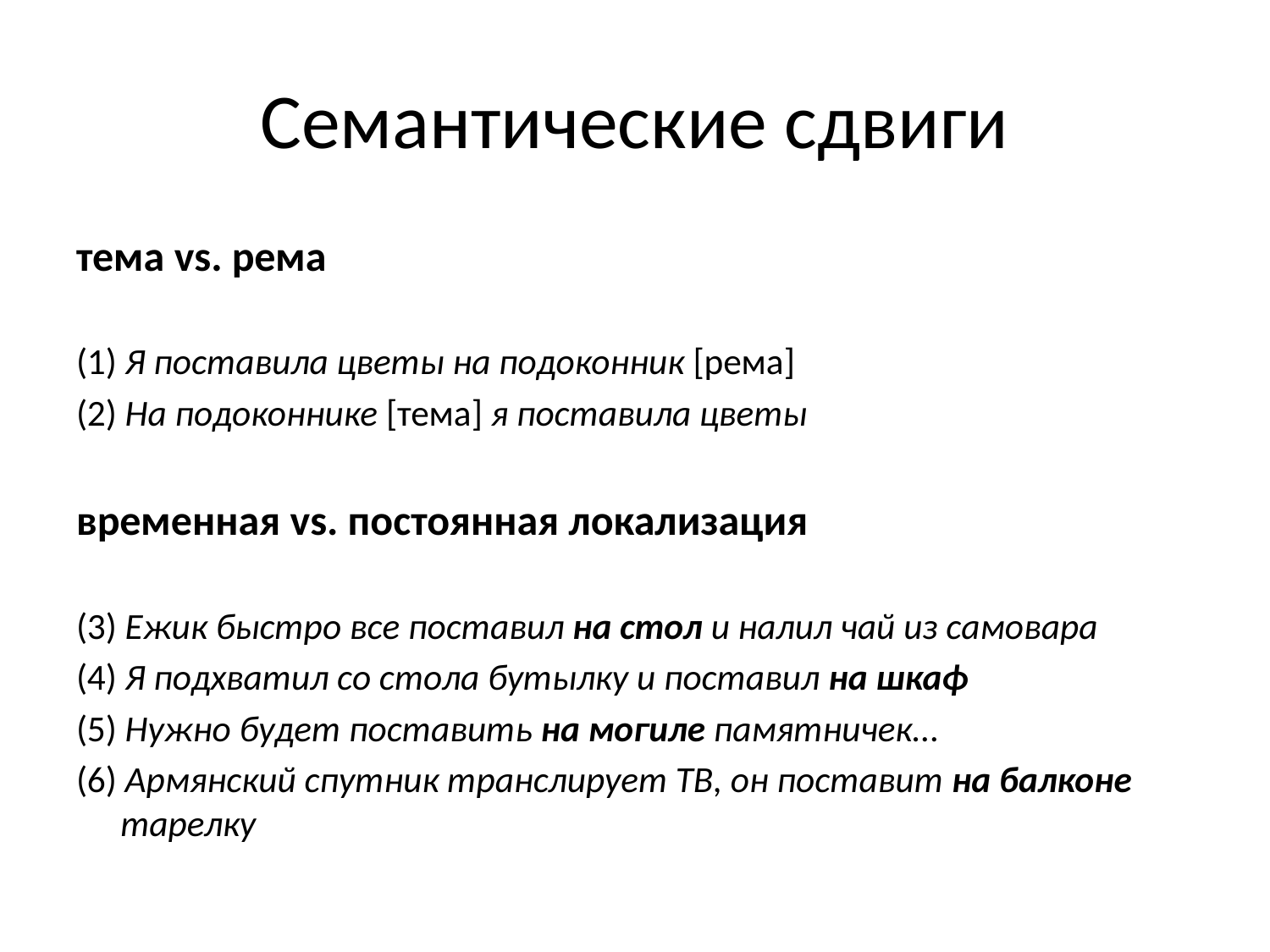

# Семантические сдвиги
тема vs. рема

(1) Я поставила цветы на подоконник [рема]
(2) На подоконнике [тема] я поставила цветы

временная vs. постоянная локализация

(3) Ежик быстро все поставил на стол и налил чай из самовара
(4) Я подхватил со стола бутылку и поставил на шкаф
(5) Нужно будет поставить на могиле памятничек…
(6) Армянский спутник транслирует ТВ, он поставит на балконе тарелку